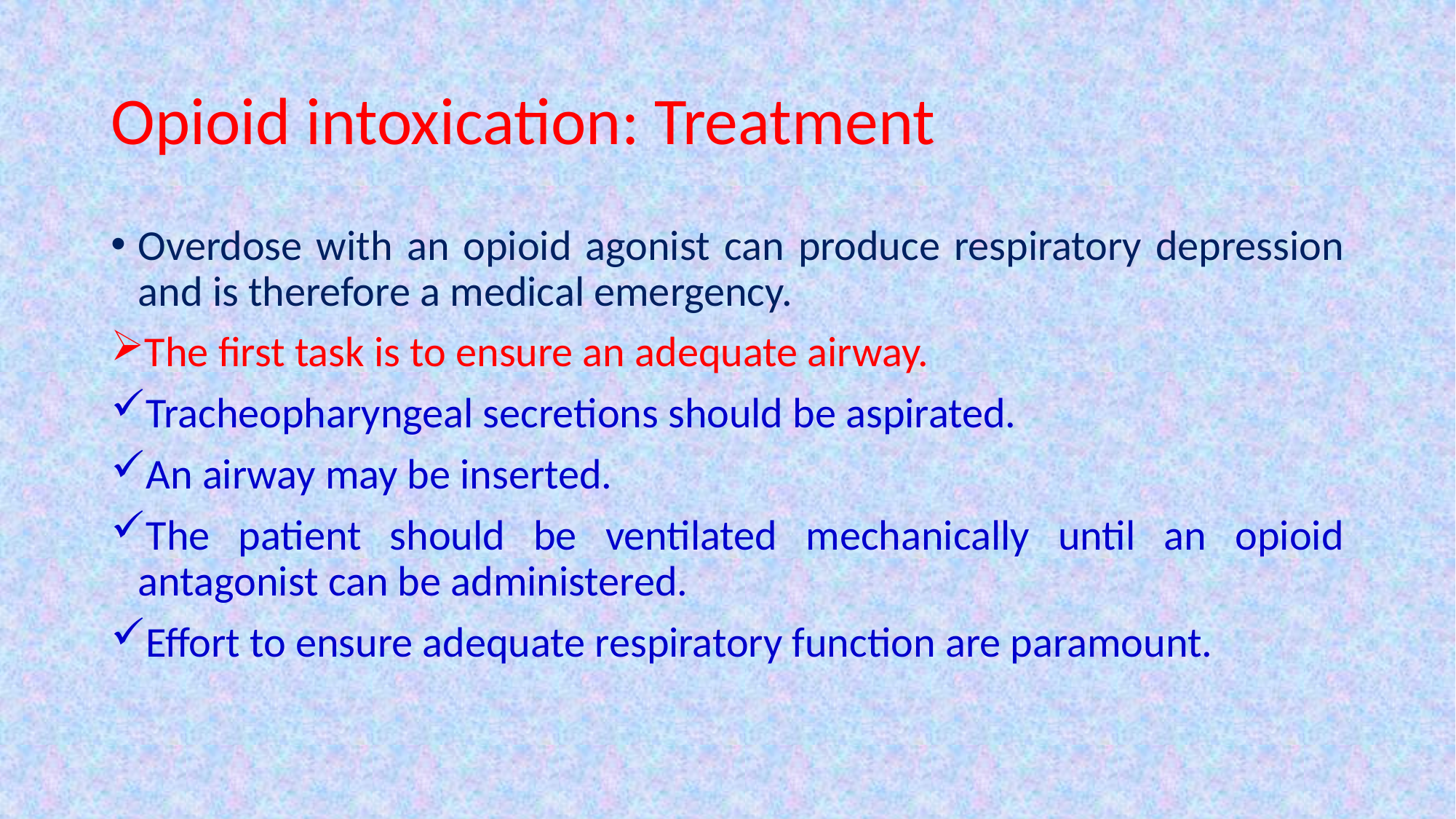

# Opioid intoxication: Treatment
Overdose with an opioid agonist can produce respiratory depression and is therefore a medical emergency.
The first task is to ensure an adequate airway.
Tracheopharyngeal secretions should be aspirated.
An airway may be inserted.
The patient should be ventilated mechanically until an opioid antagonist can be administered.
Effort to ensure adequate respiratory function are paramount.